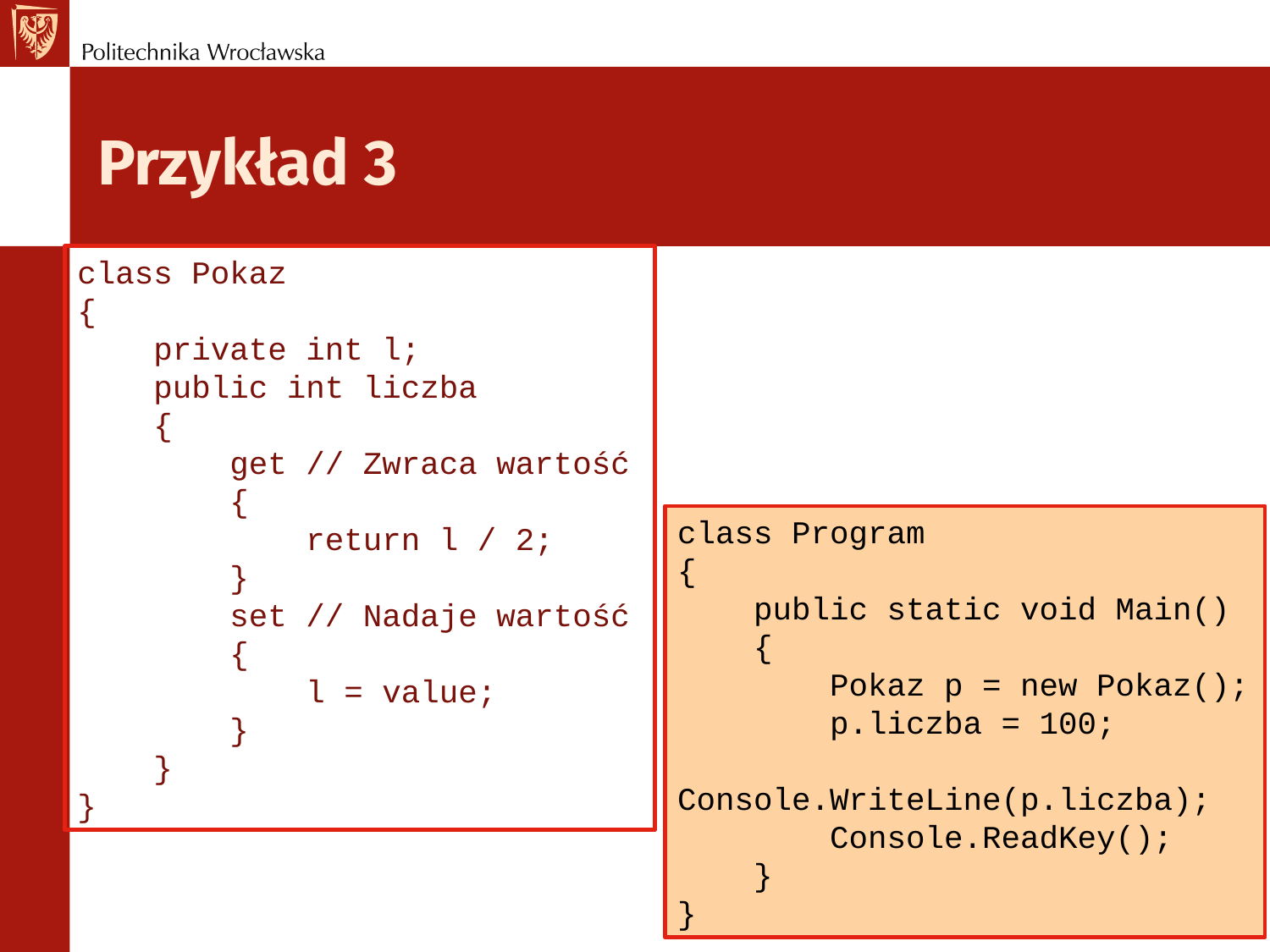

# Przykład 3
class Pokaz
{
    private int l;
    public int liczba
    {
        get // Zwraca wartość
        {
            return l / 2;
        }
        set // Nadaje wartość
        {
            l = value;
        }
    }
}
class Program
{
    public static void Main()
    {
        Pokaz p = new Pokaz();
        p.liczba = 100;
        Console.WriteLine(p.liczba);
        Console.ReadKey();
    }
}